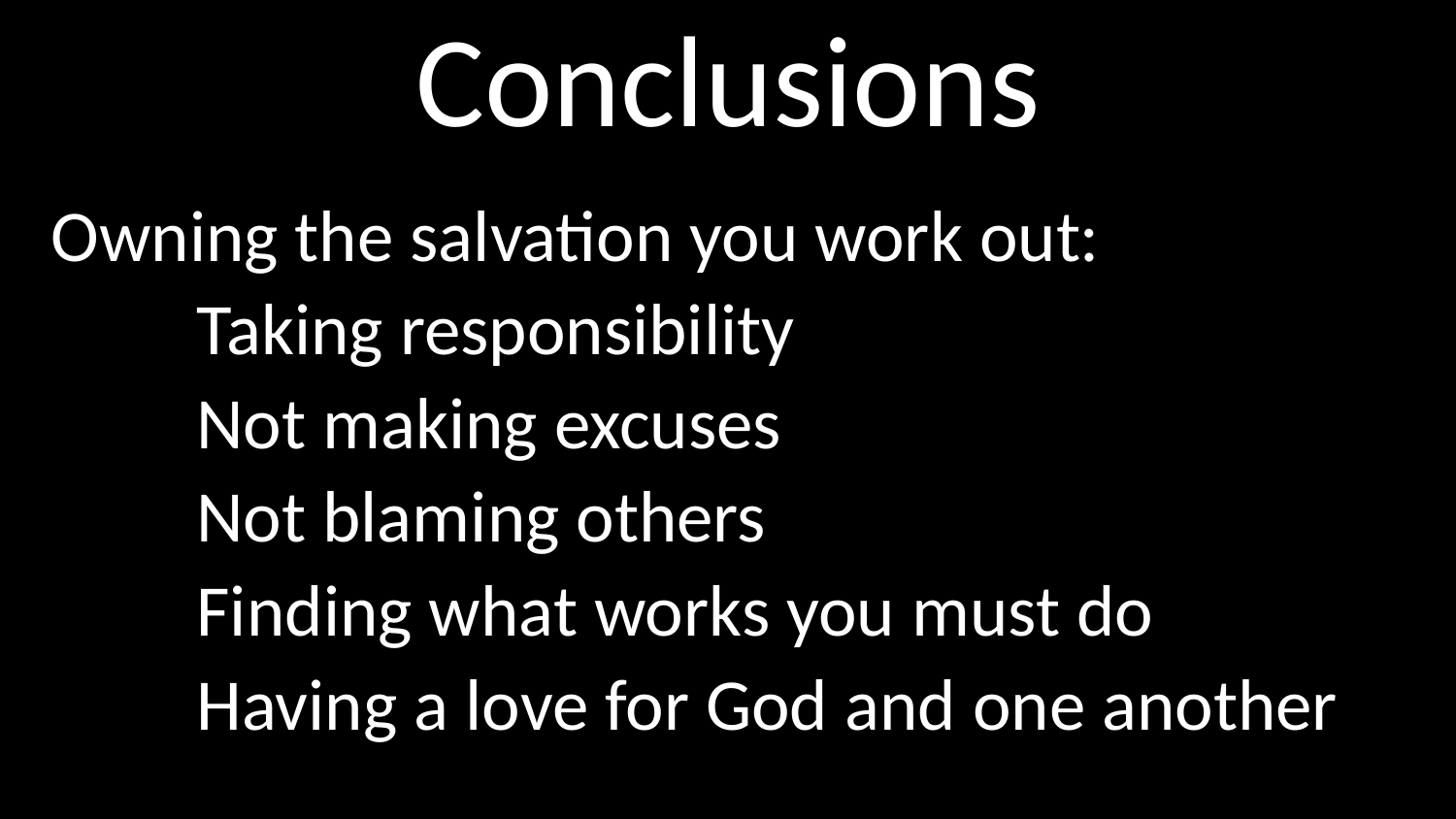

# Conclusions
Owning the salvation you work out:
	Taking responsibility
	Not making excuses
	Not blaming others
	Finding what works you must do
	Having a love for God and one another